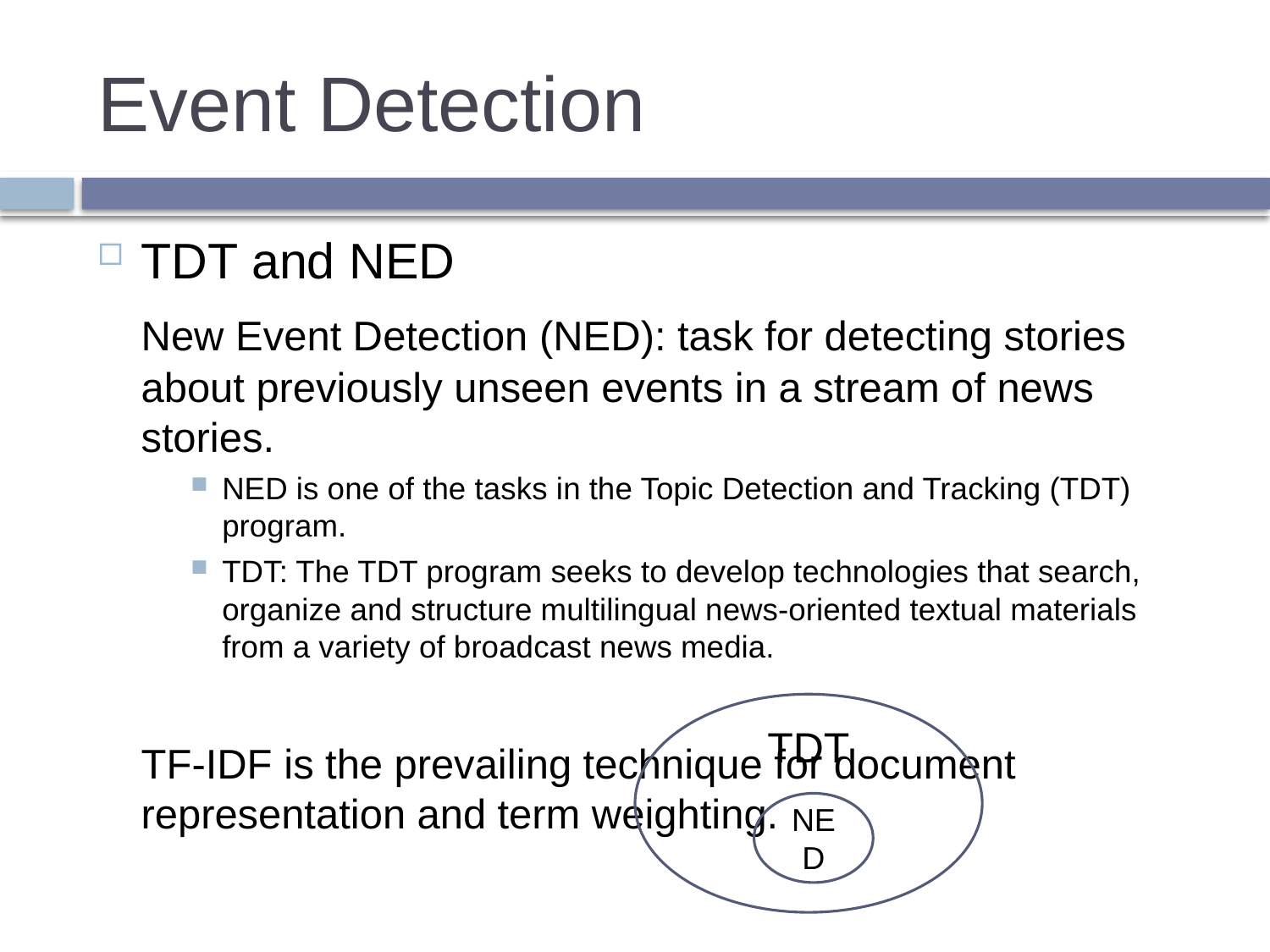

# Event Detection
TDT and NED
	New Event Detection (NED): task for detecting stories about previously unseen events in a stream of news stories.
NED is one of the tasks in the Topic Detection and Tracking (TDT) program.
TDT: The TDT program seeks to develop technologies that search, organize and structure multilingual news-oriented textual materials from a variety of broadcast news media.

	TF-IDF is the prevailing technique for document representation and term weighting.
TDT

NED